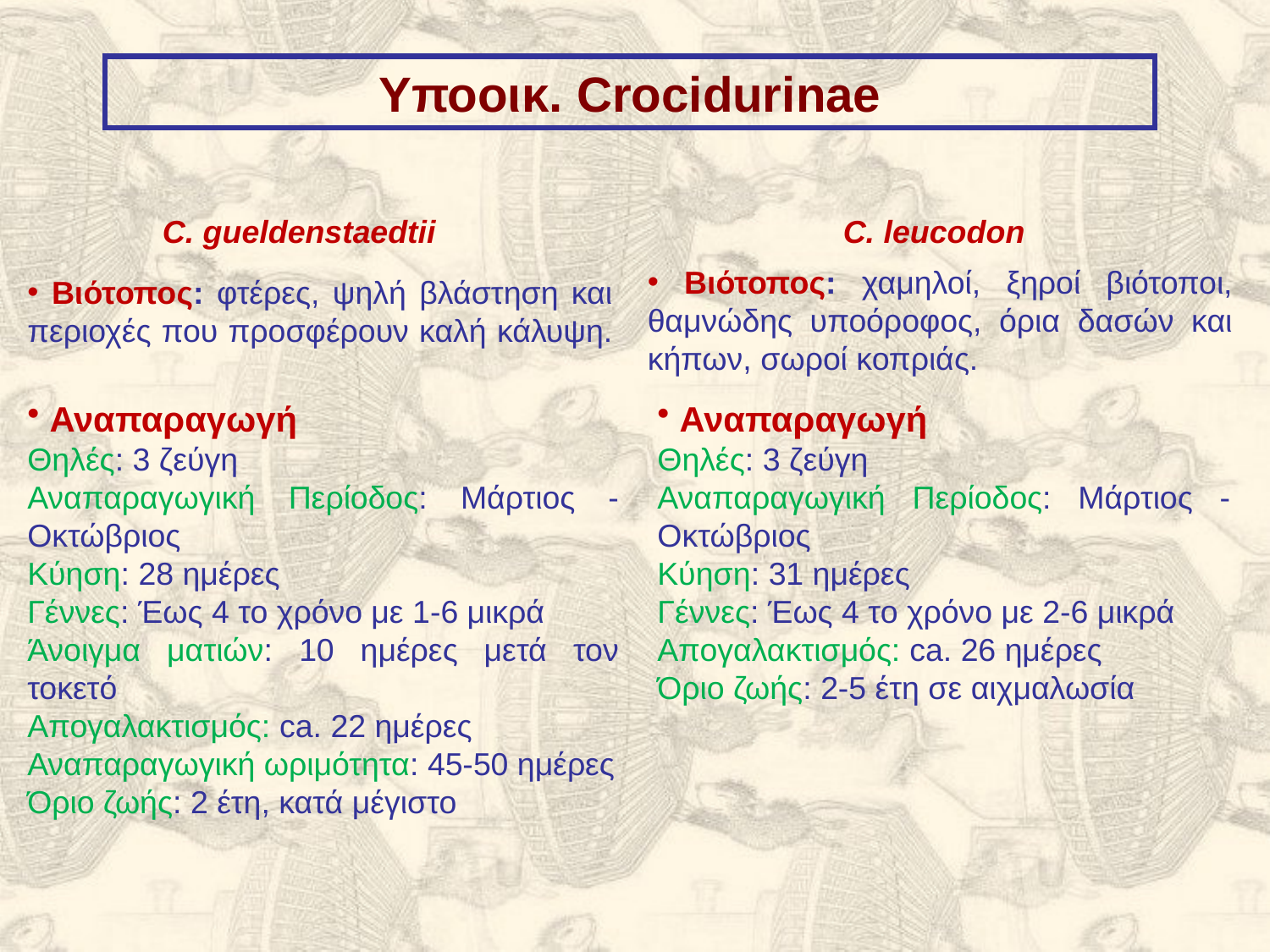

Υποοικ. Crocidurinae
C. gueldenstaedtii
C. leucodon
 Βιότοπος: χαμηλοί, ξηροί βιότοποι, θαμνώδης υποόροφος, όρια δασών και κήπων, σωροί κοπριάς.
 Βιότοπος: φτέρες, ψηλή βλάστηση και περιοχές που προσφέρουν καλή κάλυψη.
 Αναπαραγωγή
Θηλές: 3 ζεύγη
Αναπαραγωγική Περίοδος: Μάρτιος -Οκτώβριος
Κύηση: 28 ημέρες
Γέννες: Έως 4 το χρόνο με 1-6 μικρά
Άνοιγμα ματιών: 10 ημέρες μετά τον τοκετό
Απογαλακτισμός: ca. 22 ημέρες
Αναπαραγωγική ωριμότητα: 45-50 ημέρες
Όριο ζωής: 2 έτη, κατά μέγιστο
 Αναπαραγωγή
Θηλές: 3 ζεύγη
Αναπαραγωγική Περίοδος: Μάρτιος -Οκτώβριος
Κύηση: 31 ημέρες
Γέννες: Έως 4 το χρόνο με 2-6 μικρά
Απογαλακτισμός: ca. 26 ημέρες
Όριο ζωής: 2-5 έτη σε αιχμαλωσία